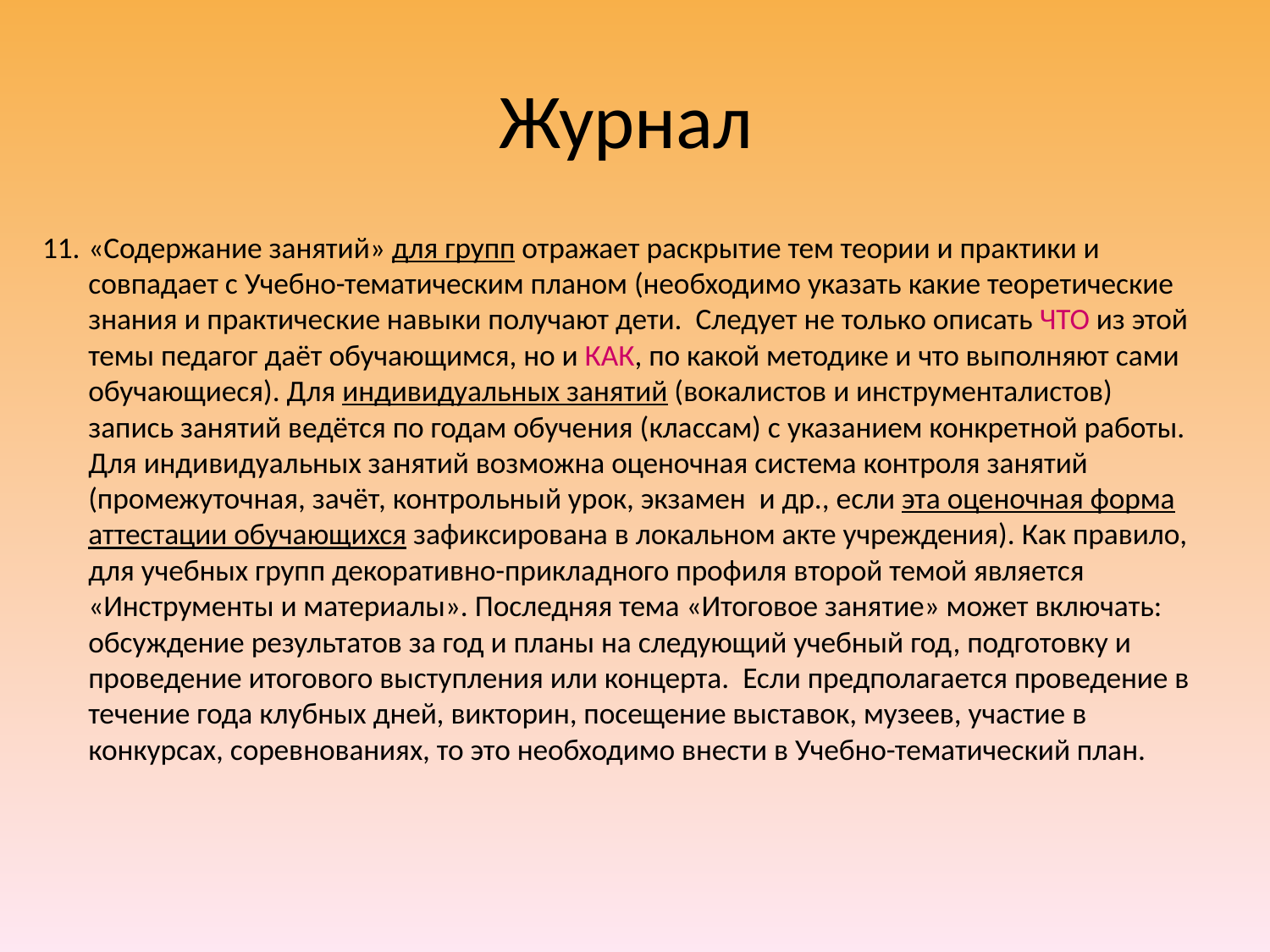

# Журнал
11.	«Содержание занятий» для групп отражает раскрытие тем теории и практики и совпадает с Учебно-тематическим планом (необходимо указать какие теоретические знания и практические навыки получают дети.  Следует не только описать ЧТО из этой темы педагог даёт обучающимся, но и КАК, по какой методике и что выполняют сами обучающиеся). Для индивидуальных занятий (вокалистов и инструменталистов) запись занятий ведётся по годам обучения (классам) с указанием конкретной работы. Для индивидуальных занятий возможна оценочная система контроля занятий  (промежуточная, зачёт, контрольный урок, экзамен  и др., если эта оценочная форма аттестации обучающихся зафиксирована в локальном акте учреждения). Как правило, для учебных групп декоративно-прикладного профиля второй темой является «Инструменты и материалы». Последняя тема «Итоговое занятие» может включать: обсуждение результатов за год и планы на следующий учебный год, подготовку и проведение итогового выступления или концерта.  Если предполагается проведение в течение года клубных дней, викторин, посещение выставок, музеев, участие в конкурсах, соревнованиях, то это необходимо внести в Учебно-тематический план.